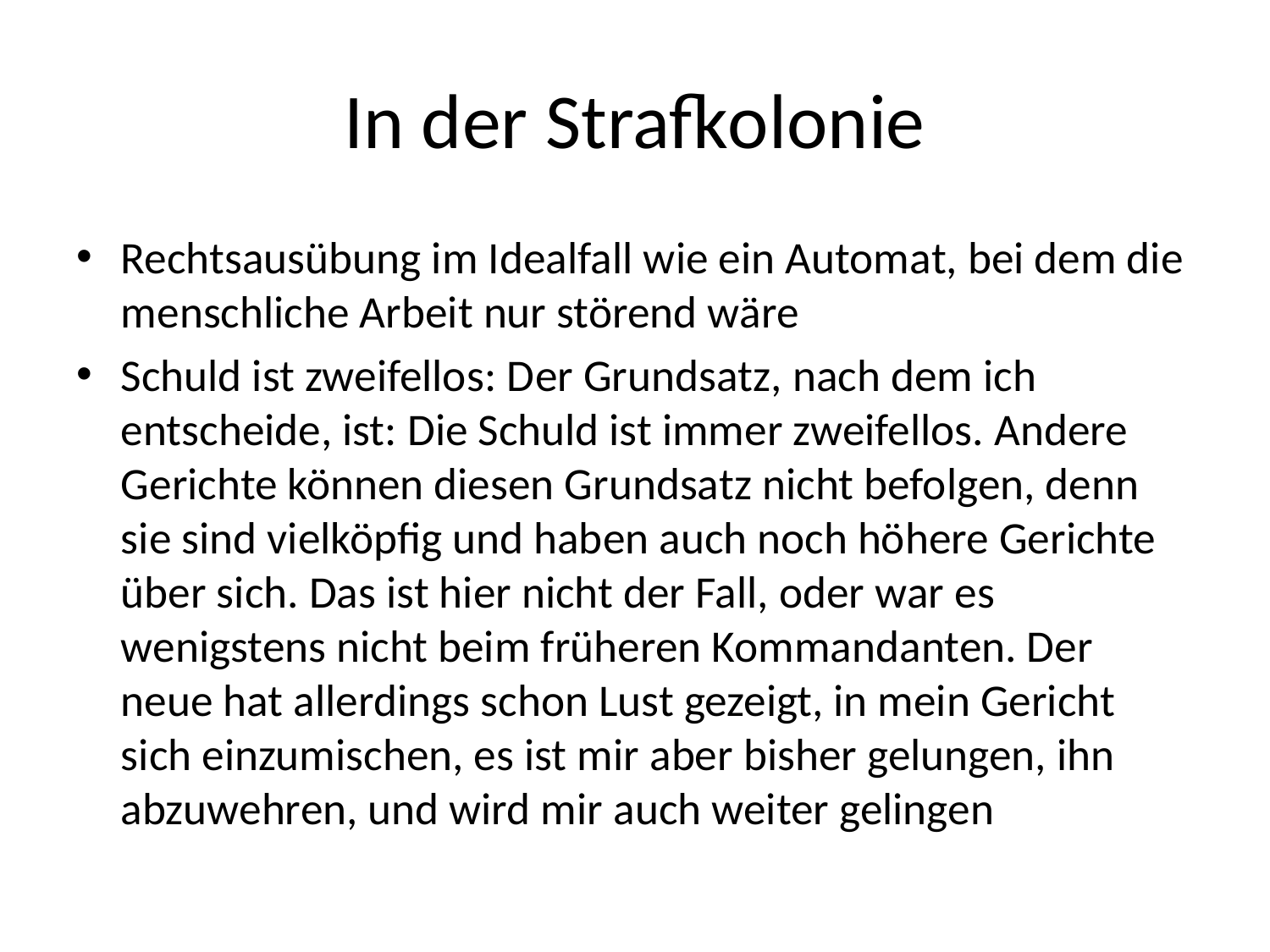

# In der Strafkolonie
Rechtsausübung im Idealfall wie ein Automat, bei dem die menschliche Arbeit nur störend wäre
Schuld ist zweifellos: Der Grundsatz, nach dem ich entscheide, ist: Die Schuld ist immer zweifellos. Andere Gerichte können diesen Grundsatz nicht befolgen, denn sie sind vielköpfig und haben auch noch höhere Gerichte über sich. Das ist hier nicht der Fall, oder war es wenigstens nicht beim früheren Kommandanten. Der neue hat allerdings schon Lust gezeigt, in mein Gericht sich einzumischen, es ist mir aber bisher gelungen, ihn abzuwehren, und wird mir auch weiter gelingen